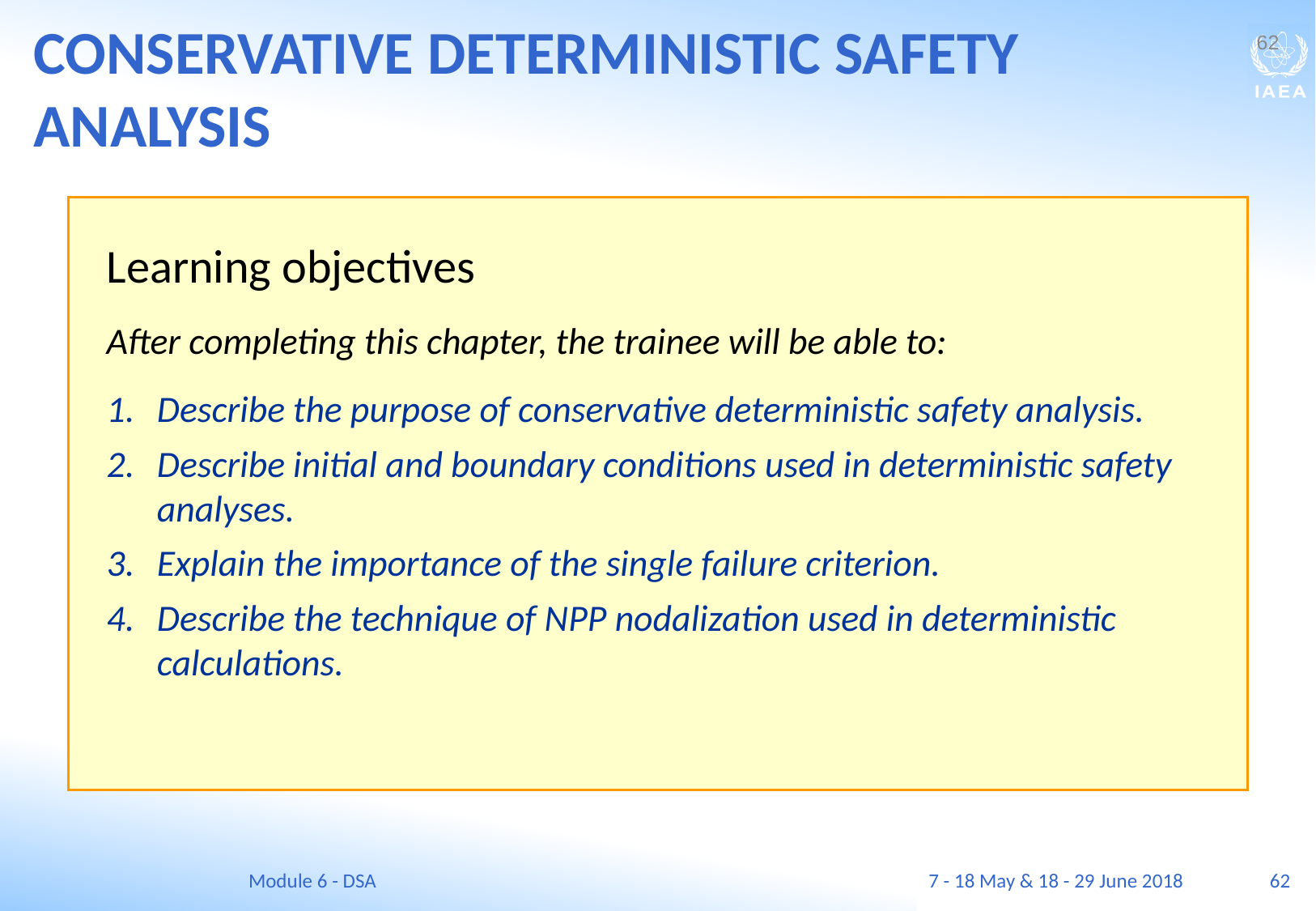

CONSERVATIVE DETERMINISTIC SAFETY ANALYSIS
62
Learning objectives
After completing this chapter, the trainee will be able to:
Describe the purpose of conservative deterministic safety analysis.
Describe initial and boundary conditions used in deterministic safety analyses.
Explain the importance of the single failure criterion.
Describe the technique of NPP nodalization used in deterministic calculations.
Module 6 - DSA
7 - 18 May & 18 - 29 June 2018
62